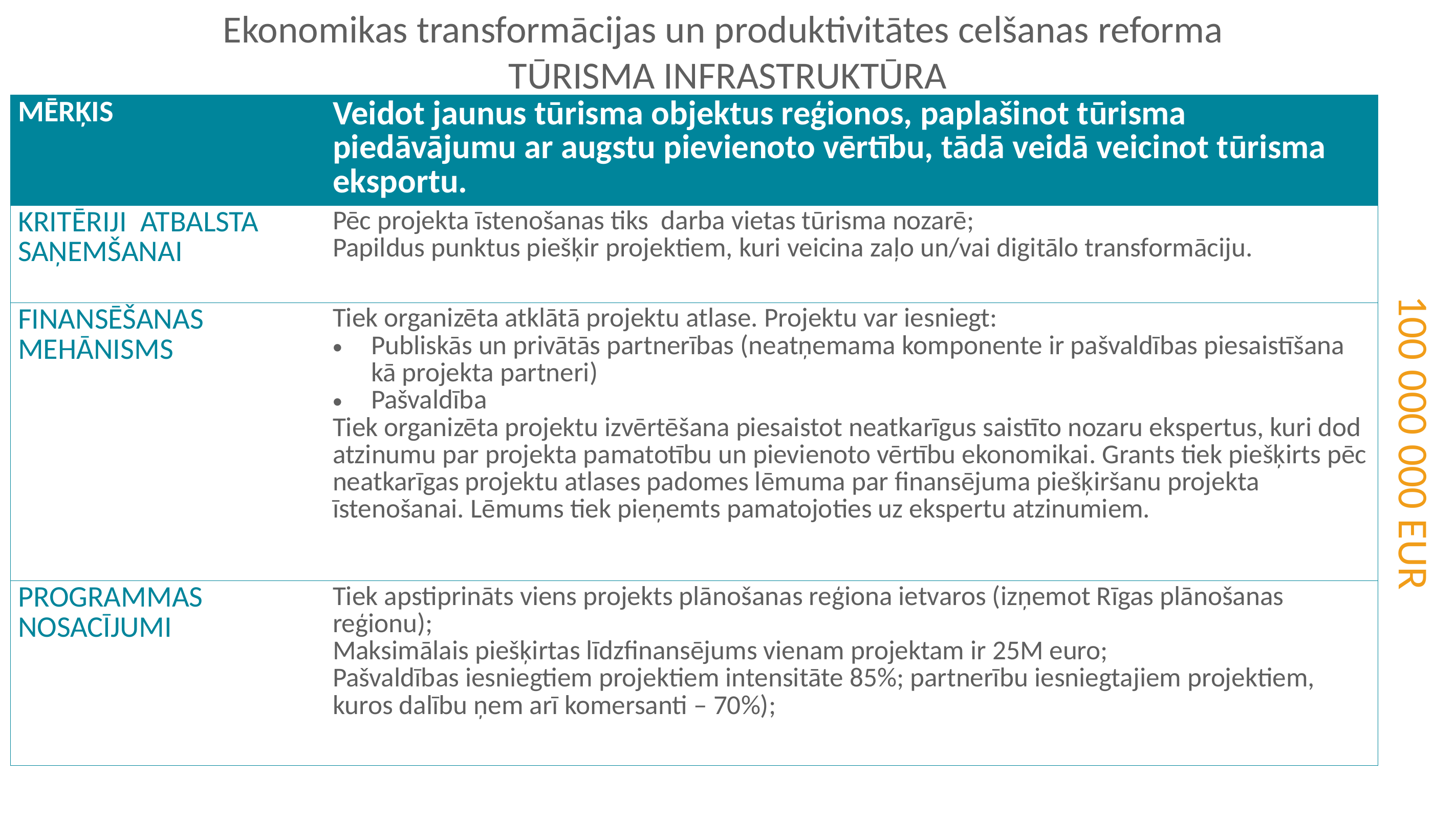

# Ekonomikas transformācijas un produktivitātes celšanas reforma TŪRISMA INFRASTRUKTŪRA
| Mērķis | Veidot jaunus tūrisma objektus reģionos, paplašinot tūrisma piedāvājumu ar augstu pievienoto vērtību, tādā veidā veicinot tūrisma eksportu. |
| --- | --- |
| Kritēriji atbalsta saņemšanai | Pēc projekta īstenošanas tiks darba vietas tūrisma nozarē; Papildus punktus piešķir projektiem, kuri veicina zaļo un/vai digitālo transformāciju. |
| Finansēšanas mehānisms | Tiek organizēta atklātā projektu atlase. Projektu var iesniegt: Publiskās un privātās partnerības (neatņemama komponente ir pašvaldības piesaistīšana kā projekta partneri) Pašvaldība Tiek organizēta projektu izvērtēšana piesaistot neatkarīgus saistīto nozaru ekspertus, kuri dod atzinumu par projekta pamatotību un pievienoto vērtību ekonomikai. Grants tiek piešķirts pēc neatkarīgas projektu atlases padomes lēmuma par finansējuma piešķiršanu projekta īstenošanai. Lēmums tiek pieņemts pamatojoties uz ekspertu atzinumiem. |
| Programmas nosacījumi | Tiek apstiprināts viens projekts plānošanas reģiona ietvaros (izņemot Rīgas plānošanas reģionu); Maksimālais piešķirtas līdzfinansējums vienam projektam ir 25M euro; Pašvaldības iesniegtiem projektiem intensitāte 85%; partnerību iesniegtajiem projektiem, kuros dalību ņem arī komersanti – 70%); |
100 000 000 EUR